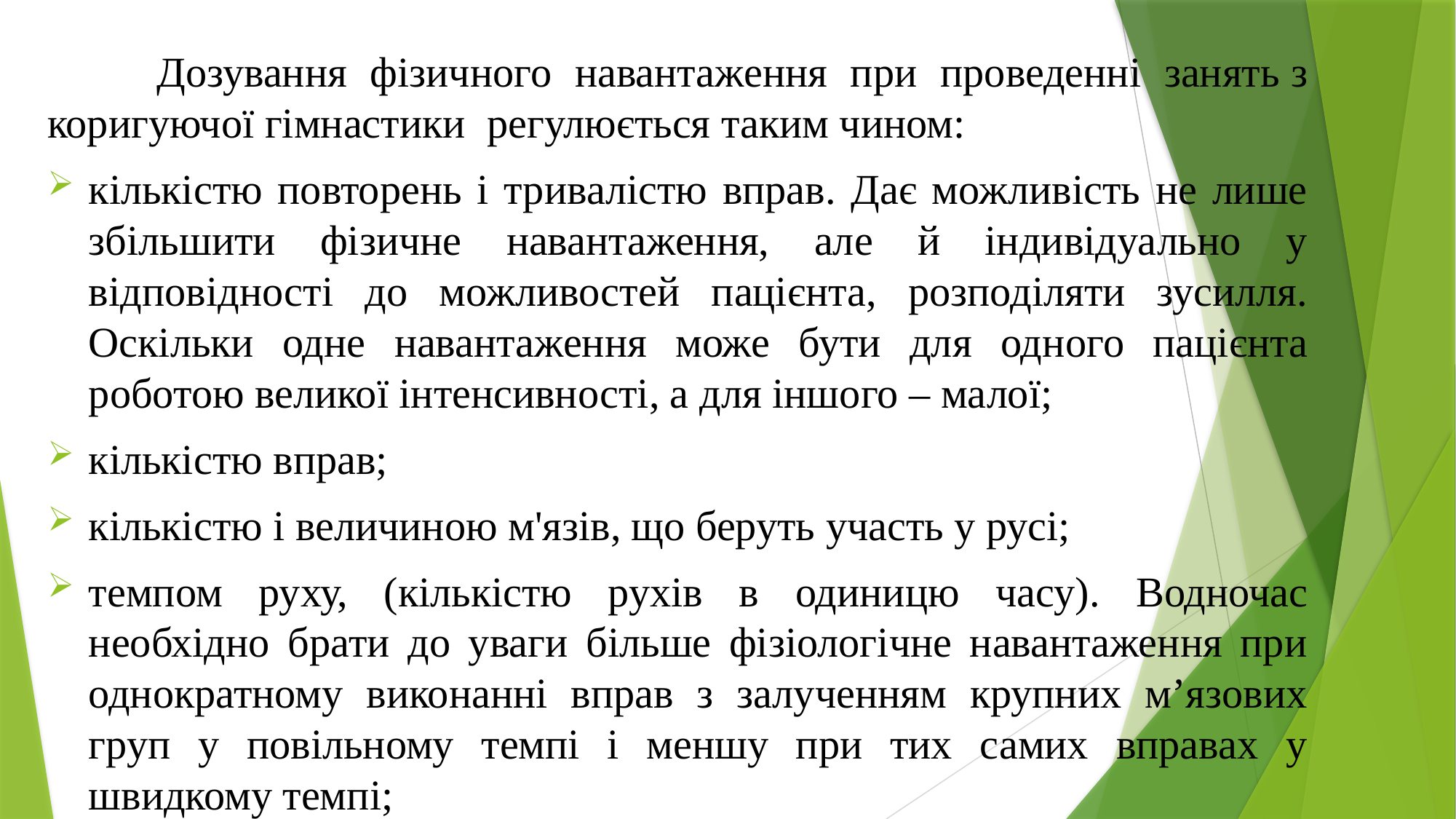

Дозування фізичного навантаження при проведенні занять з коригуючої гімнастики  регулюється таким чином:
кількістю повторень і тривалістю вправ. Дає можливість не лише збільшити фізичне навантаження, але й індивідуально у відповідності до можливостей пацієнта, розподіляти зусилля. Оскільки одне навантаження може бути для одного пацієнта роботою великої інтенсивності, а для іншого – малої;
кількістю вправ;
кількістю і величиною м'язів, що беруть участь у русі;
темпом руху, (кількістю рухів в одиницю часу). Водночас необхідно брати до уваги більше фізіологічне навантаження при однократному виконанні вправ з залученням крупних м’язових груп у повільному темпі і меншу при тих самих вправах у швидкому темпі;